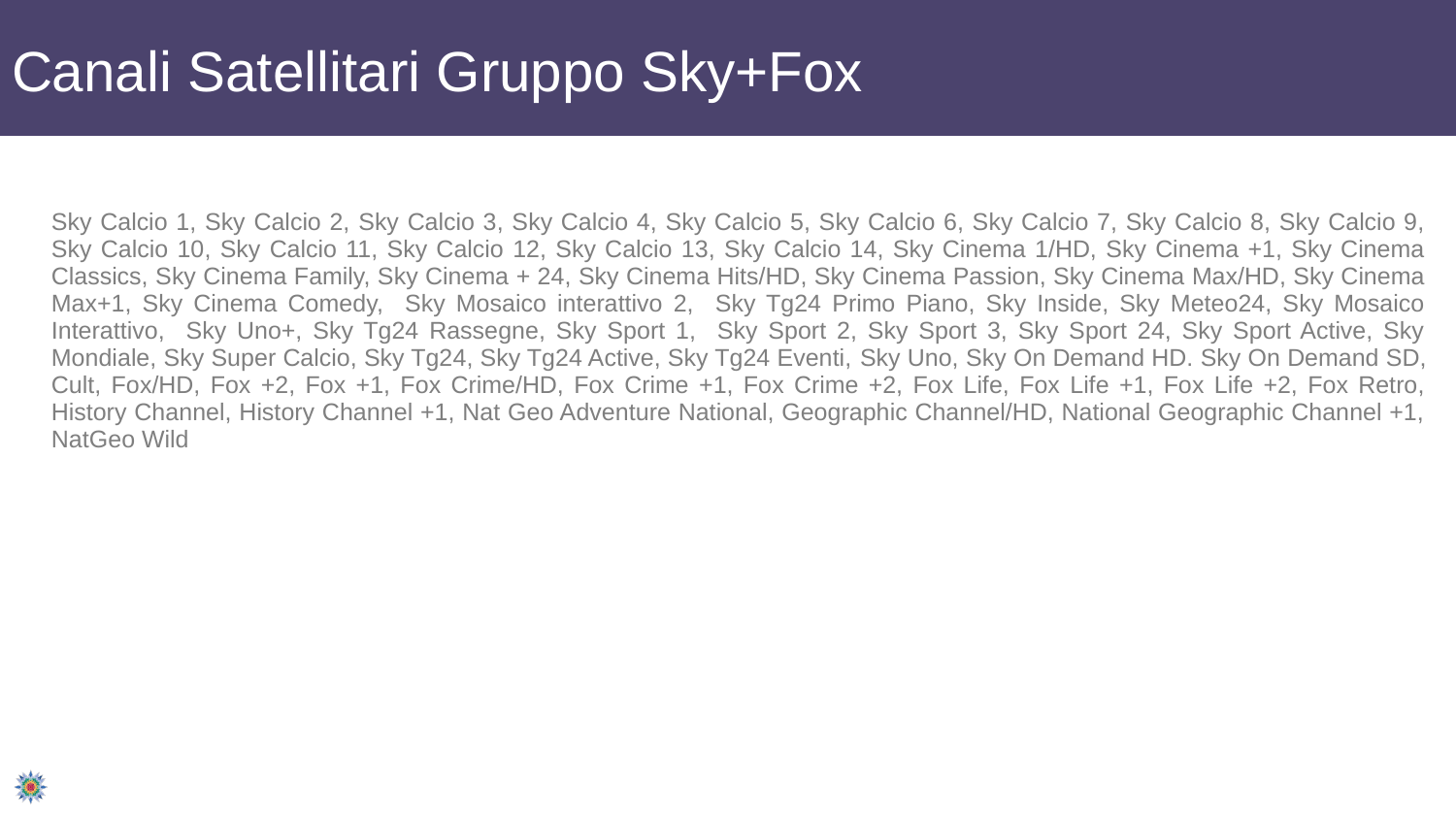

# Canali Satellitari Gruppo Sky+Fox
| Sky Calcio 1, Sky Calcio 2, Sky Calcio 3, Sky Calcio 4, Sky Calcio 5, Sky Calcio 6, Sky Calcio 7, Sky Calcio 8, Sky Calcio 9, Sky Calcio 10, Sky Calcio 11, Sky Calcio 12, Sky Calcio 13, Sky Calcio 14, Sky Cinema 1/HD, Sky Cinema +1, Sky Cinema Classics, Sky Cinema Family, Sky Cinema + 24, Sky Cinema Hits/HD, Sky Cinema Passion, Sky Cinema Max/HD, Sky Cinema Max+1, Sky Cinema Comedy, Sky Mosaico interattivo 2, Sky Tg24 Primo Piano, Sky Inside, Sky Meteo24, Sky Mosaico Interattivo, Sky Uno+, Sky Tg24 Rassegne, Sky Sport 1, Sky Sport 2, Sky Sport 3, Sky Sport 24, Sky Sport Active, Sky Mondiale, Sky Super Calcio, Sky Tg24, Sky Tg24 Active, Sky Tg24 Eventi, Sky Uno, Sky On Demand HD. Sky On Demand SD, Cult, Fox/HD, Fox +2, Fox +1, Fox Crime/HD, Fox Crime +1, Fox Crime +2, Fox Life, Fox Life +1, Fox Life +2, Fox Retro, History Channel, History Channel +1, Nat Geo Adventure National, Geographic Channel/HD, National Geographic Channel +1, NatGeo Wild |
| --- |